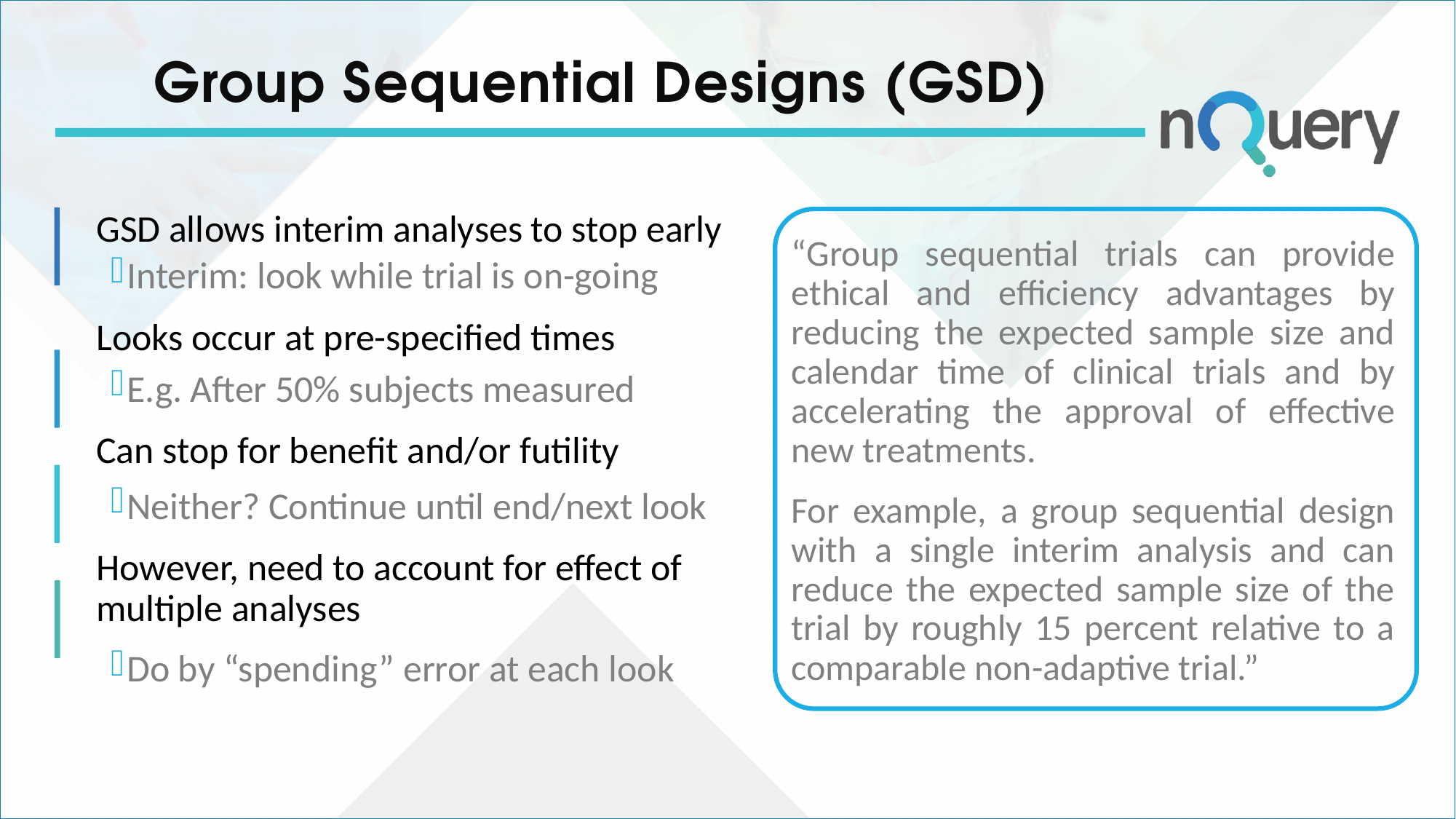

# Group Sequential Designs (GSD)
GSD allows interim analyses to stop early
Interim: look while trial is on-going
Looks occur at pre-specified times
E.g. After 50% subjects measured
Can stop for benefit and/or futility
Neither? Continue until end/next look
However, need to account for effect of multiple analyses
Do by “spending” error at each look

“Group sequential trials can provide ethical and efficiency advantages by reducing the expected sample size and calendar time of clinical trials and by accelerating the approval of effective new treatments.
For example, a group sequential design with a single interim analysis and can reduce the expected sample size of the trial by roughly 15 percent relative to a comparable non-adaptive trial.”